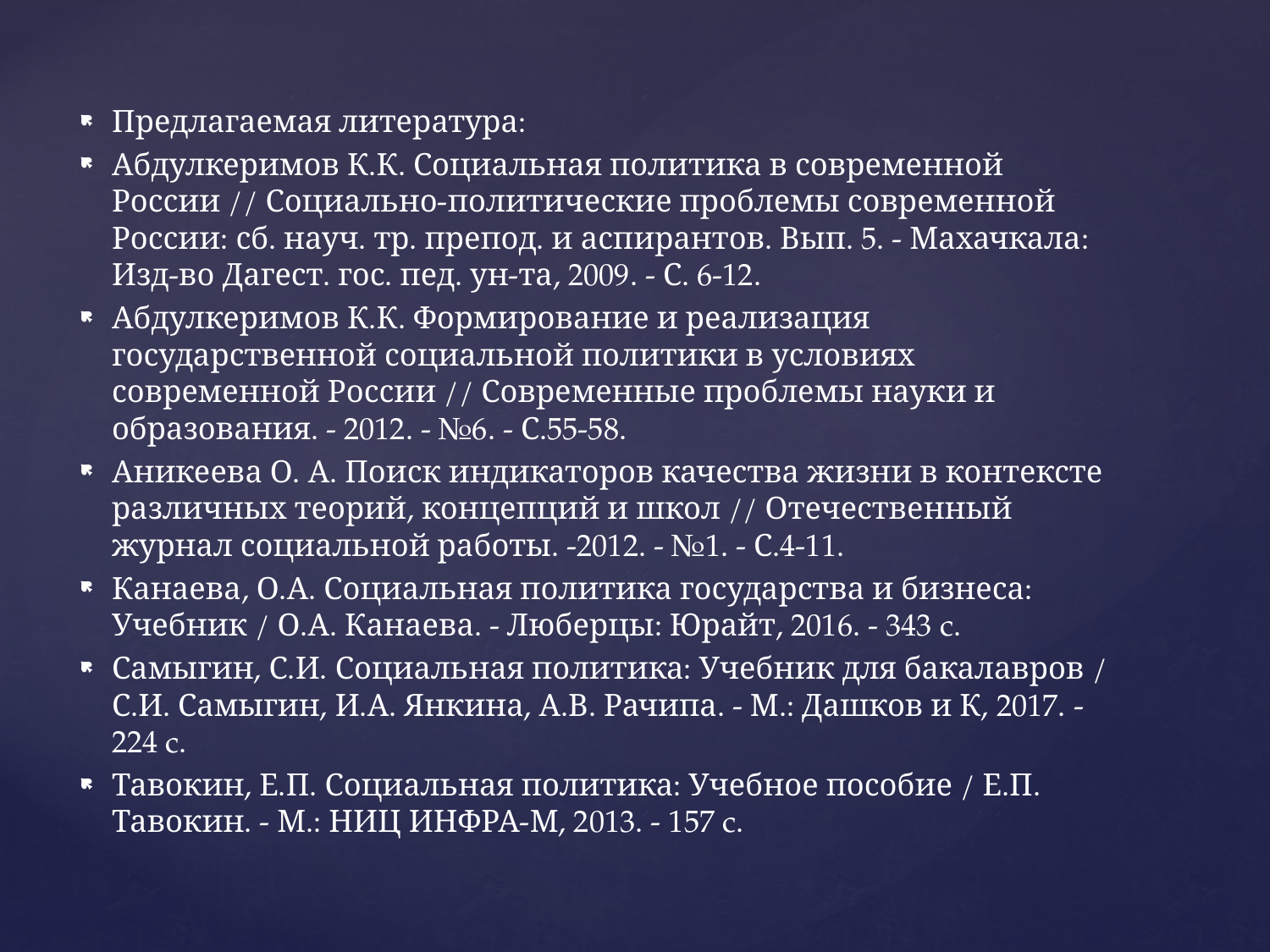

Предлагаемая литература:
Абдулкеримов К.К. Социальная политика в современной России // Социально-политические проблемы современной России: сб. науч. тр. препод. и аспирантов. Вып. 5. - Махачкала: Изд-во Дагест. гос. пед. ун-та, 2009. - С. 6-12.
Абдулкеримов К.К. Формирование и реализация государственной социальной политики в условиях современной России // Современные проблемы науки и образования. - 2012. - №6. - С.55-58.
Аникеева О. А. Поиск индикаторов качества жизни в контексте различных теорий, концепций и школ // Отечественный журнал социальной работы. -2012. - №1. - С.4-11.
Канаева, О.А. Социальная политика государства и бизнеса: Учебник / О.А. Канаева. - Люберцы: Юрайт, 2016. - 343 c.
Самыгин, С.И. Социальная политика: Учебник для бакалавров / С.И. Самыгин, И.А. Янкина, А.В. Рачипа. - М.: Дашков и К, 2017. - 224 c.
Тавокин, Е.П. Социальная политика: Учебное пособие / Е.П. Тавокин. - М.: НИЦ ИНФРА-М, 2013. - 157 c.

#